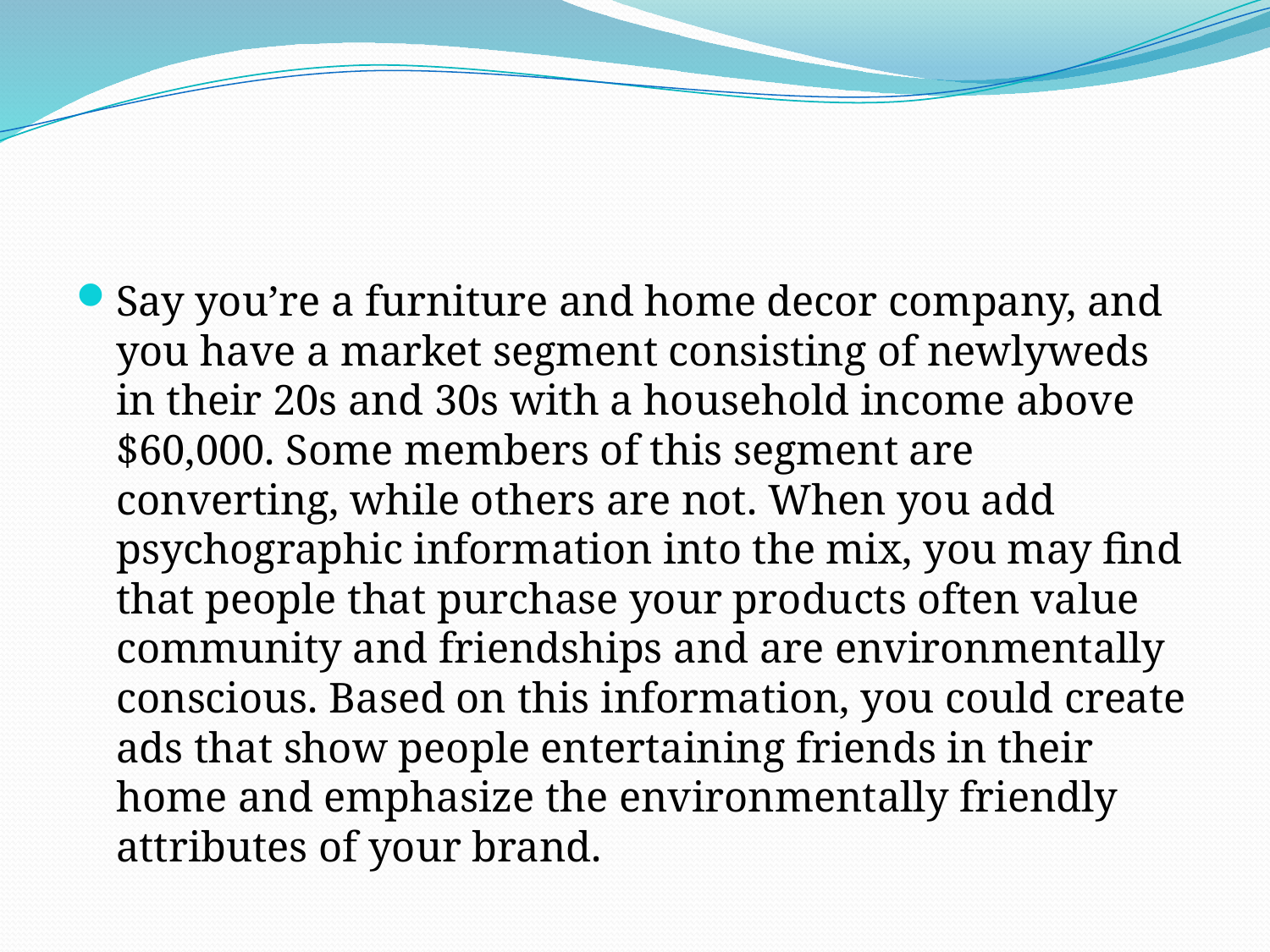

#
Say you’re a furniture and home decor company, and you have a market segment consisting of newlyweds in their 20s and 30s with a household income above $60,000. Some members of this segment are converting, while others are not. When you add psychographic information into the mix, you may find that people that purchase your products often value community and friendships and are environmentally conscious. Based on this information, you could create ads that show people entertaining friends in their home and emphasize the environmentally friendly attributes of your brand.